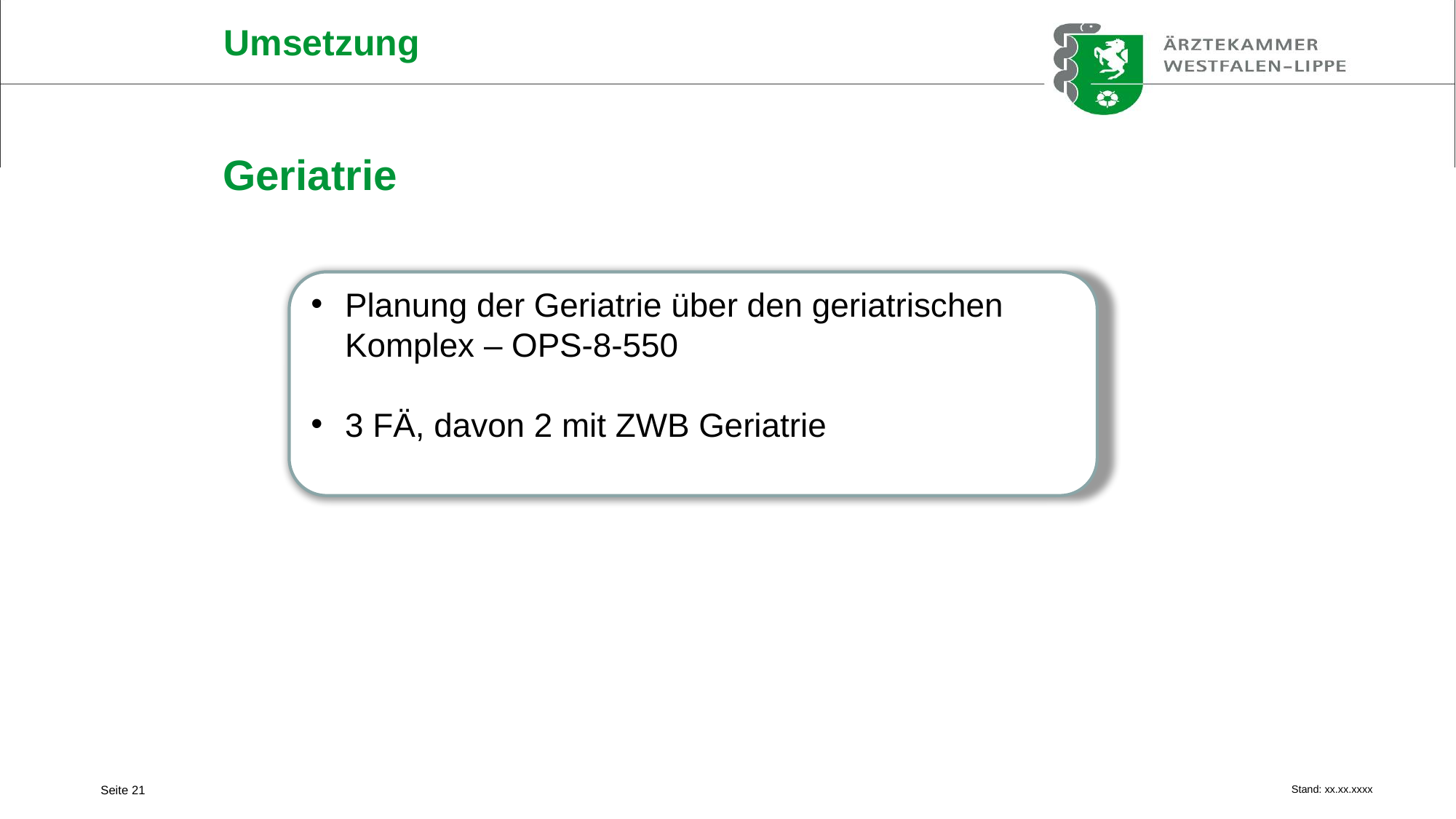

Umsetzung
# Geriatrie

Planung der Geriatrie über den geriatrischen Komplex – OPS-8-550

3 FÄ, davon 2 mit ZWB Geriatrie